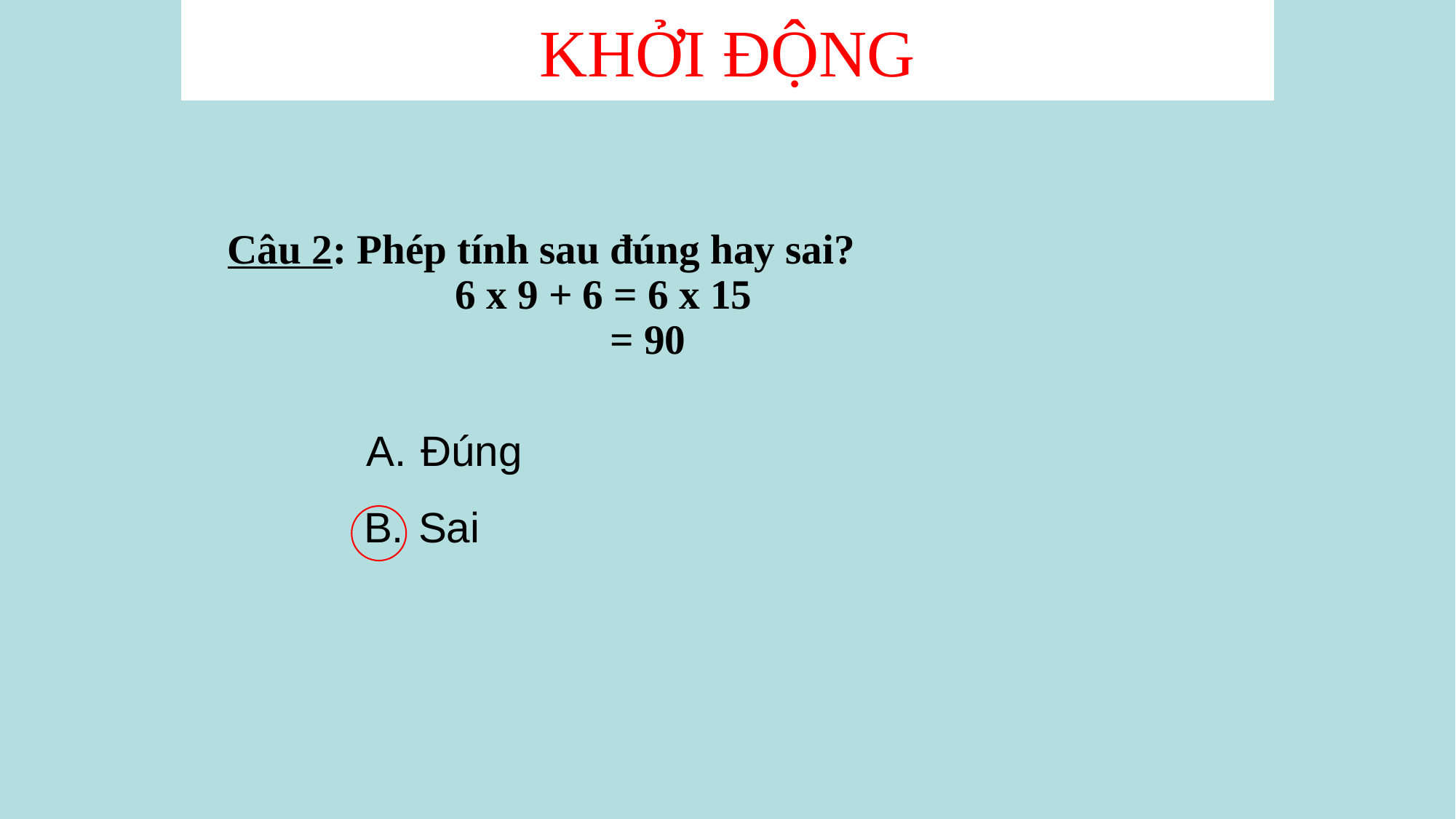

KHỞI ĐỘNG
# Câu 2: Phép tính sau đúng hay sai? 6 x 9 + 6 = 6 x 15 = 90
A.
Đúng
B.
Sai